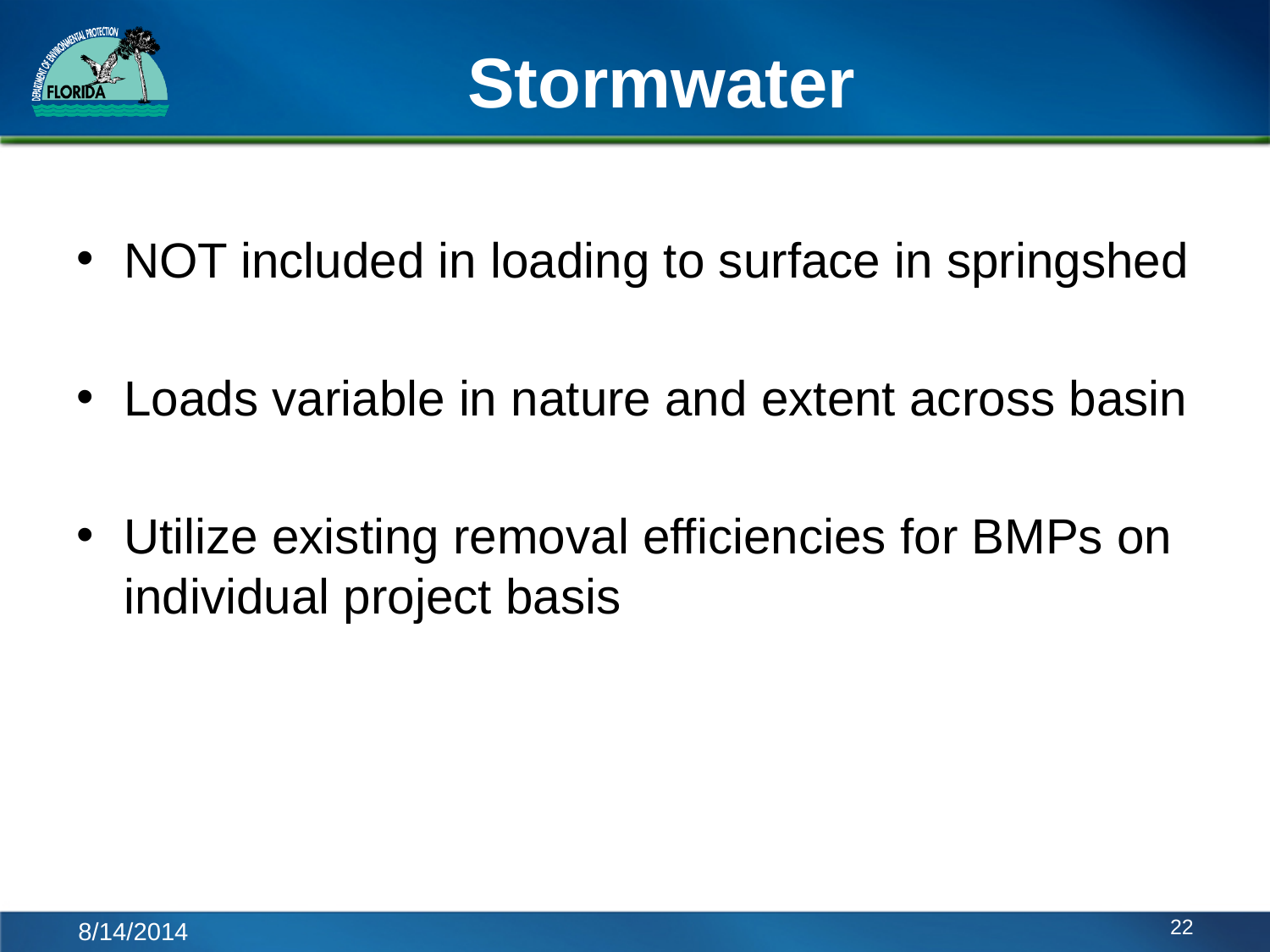

# Stormwater
NOT included in loading to surface in springshed

Loads variable in nature and extent across basin

Utilize existing removal efficiencies for BMPs on individual project basis
22
8/14/2014